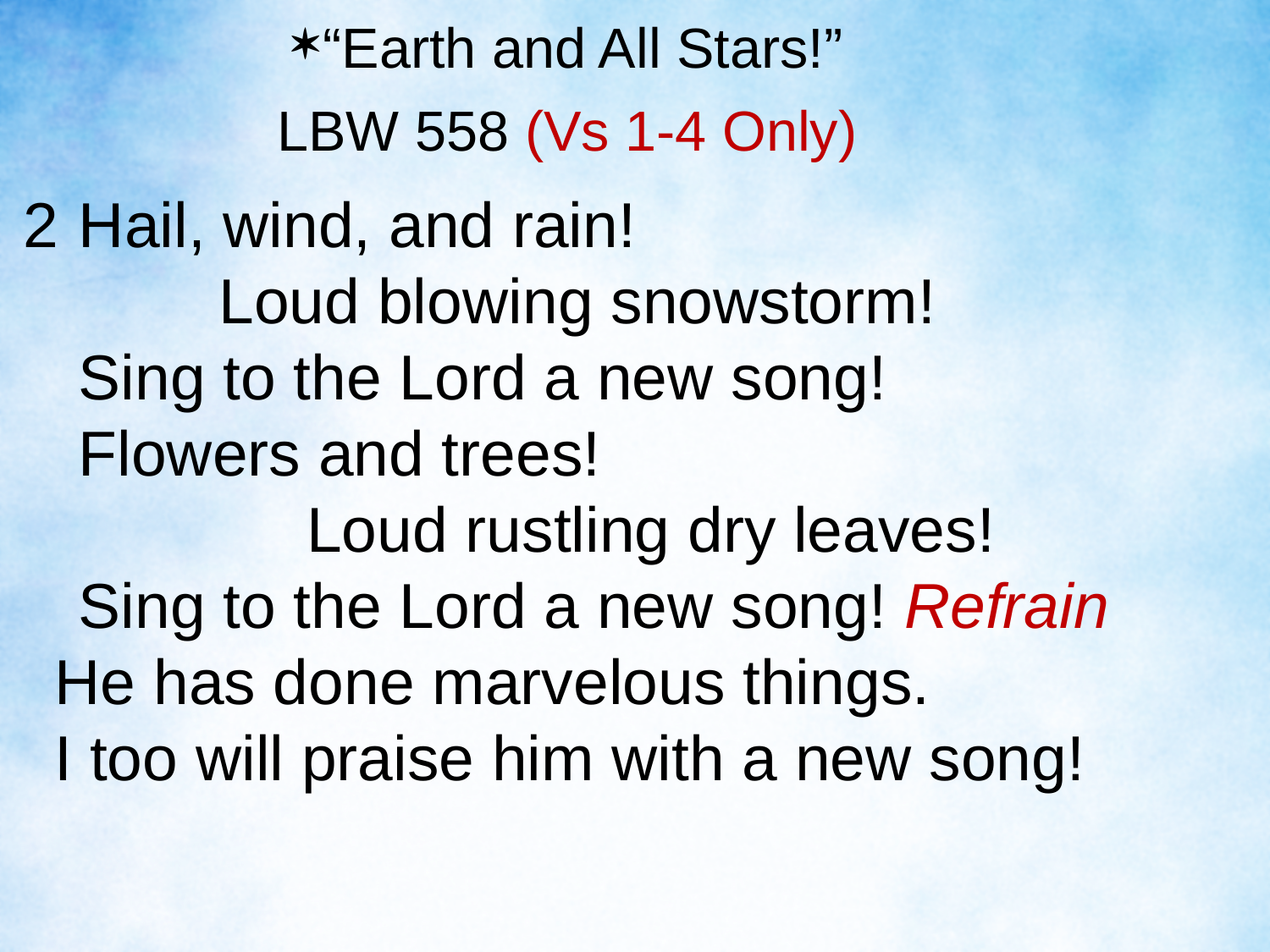

“Earth and All Stars!”
LBW 558 (Vs 1-4 Only)
2	Hail, wind, and rain!                                        Loud blowing snowstorm!
	Sing to the Lord a new song!
	Flowers and trees!                                               Loud rustling dry leaves!
	Sing to the Lord a new song! Refrain
	He has done marvelous things.
	I too will praise him with a new song!